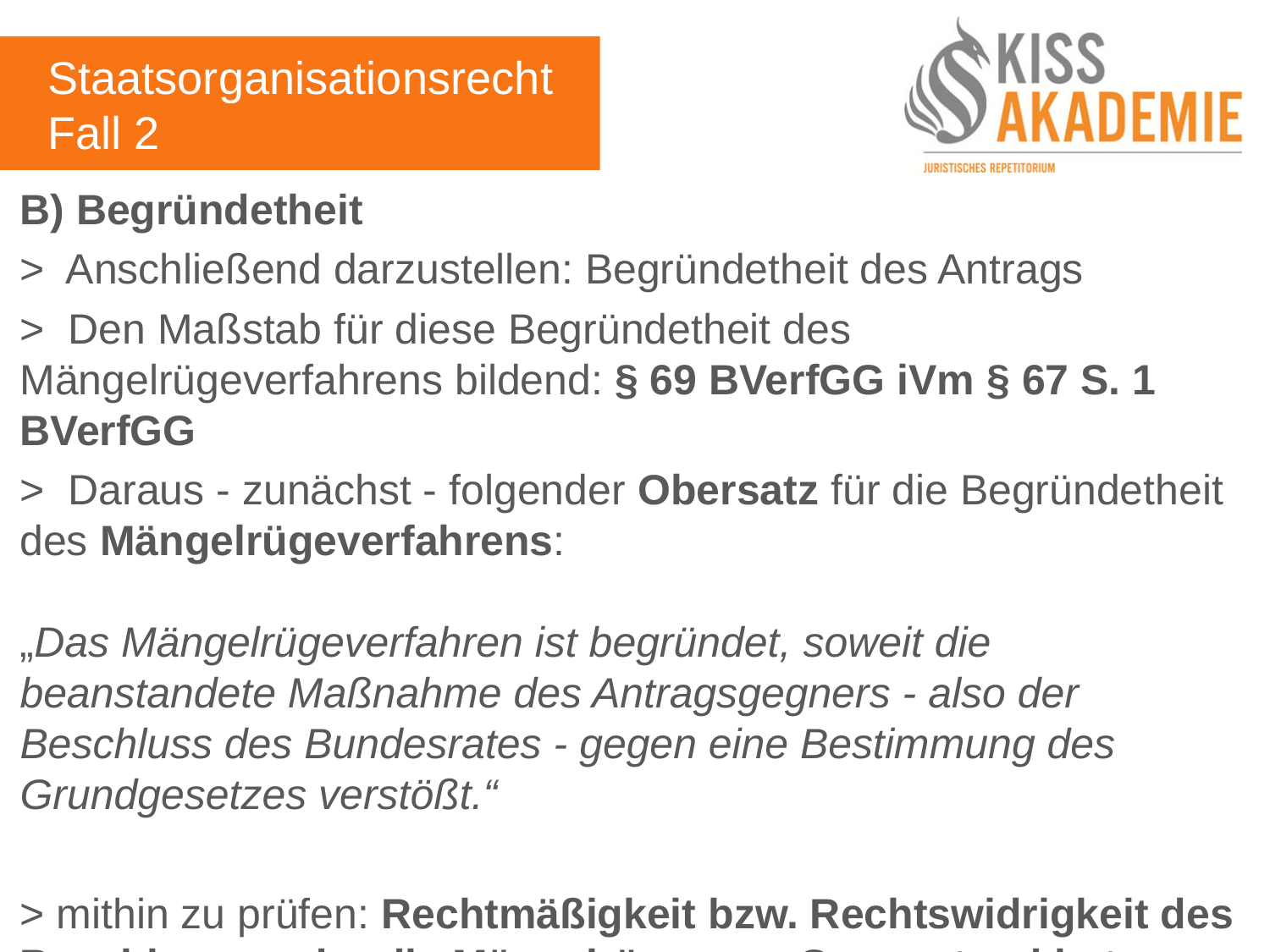

Staatsorganisationsrecht
Fall 2
B) Begründetheit
>  Anschließend darzustellen: Begründetheit des Antrags
>  Den Maßstab für diese Begründetheit des Mängelrügeverfahrens bildend: § 69 BVerfGG iVm § 67 S. 1 BVerfGG
>  Daraus - zunächst - folgender Obersatz für die Begründetheit des Mängelrügeverfahrens:
„Das Mängelrügeverfahren ist begründet, soweit die beanstandete Maßnahme des Antragsgegners - also der Beschluss des Bundesrates - gegen eine Bestimmung des Grundgesetzes verstößt.“

> mithin zu prüfen: Rechtmäßigkeit bzw. Rechtswidrigkeit des Beschlusses, der die Mängelrüge zum Gegenstand hat